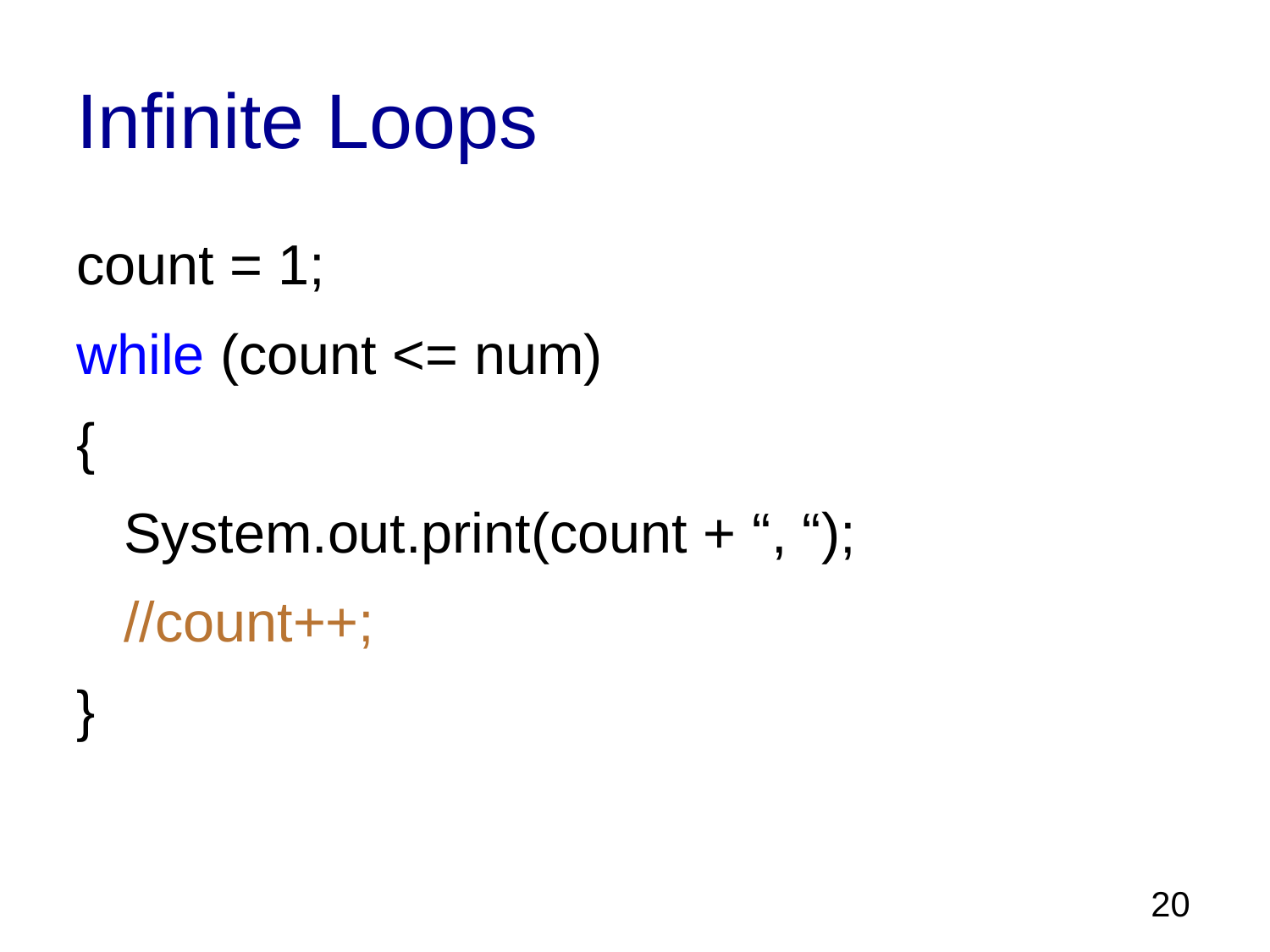

# Infinite Loops
count = 1;
while (count <= num)
{
	System.out.print(count + “, “);
	//count++;
}
20